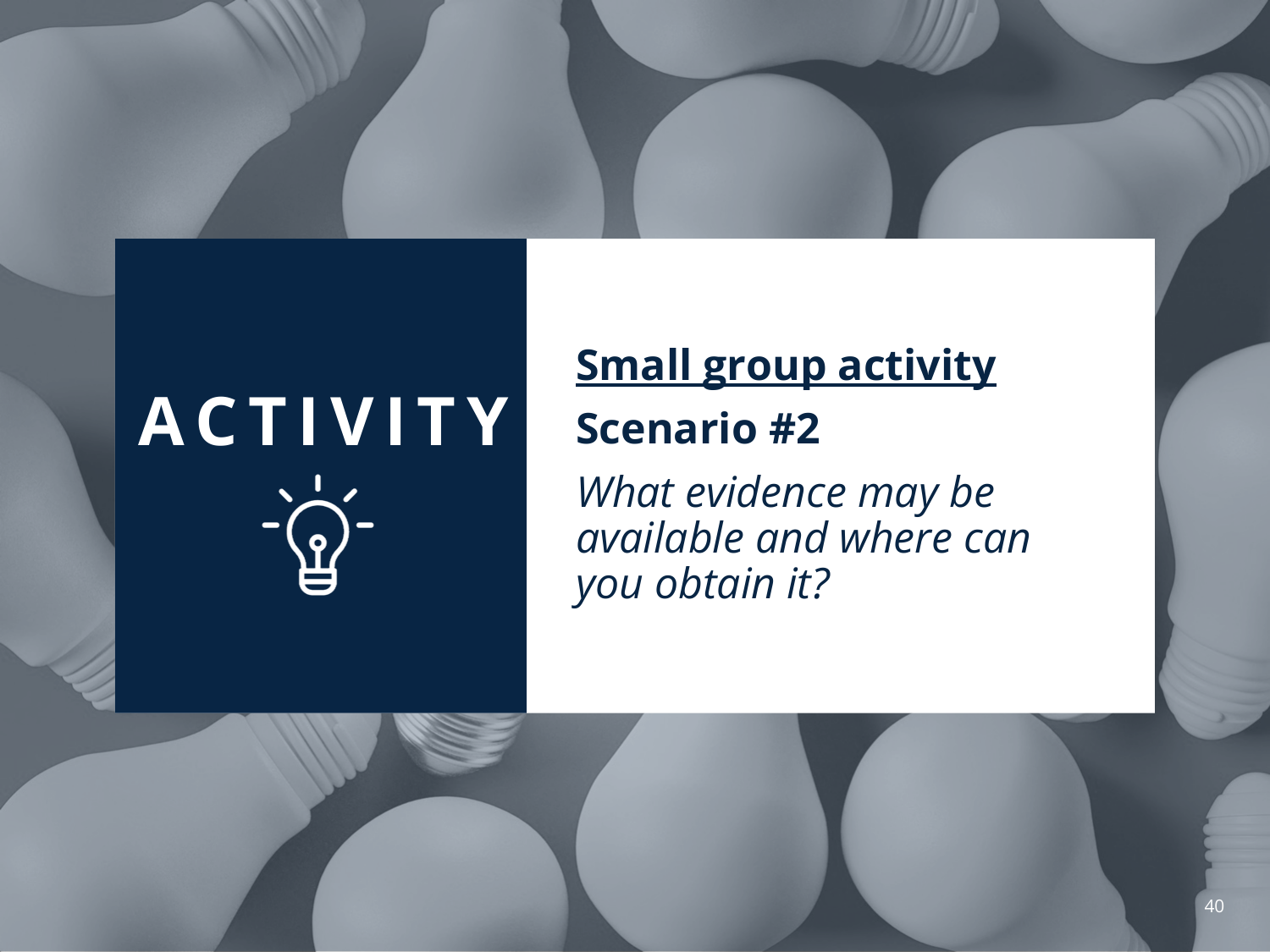

Small group activity
Scenario #2
What evidence may be available and where can you obtain it?